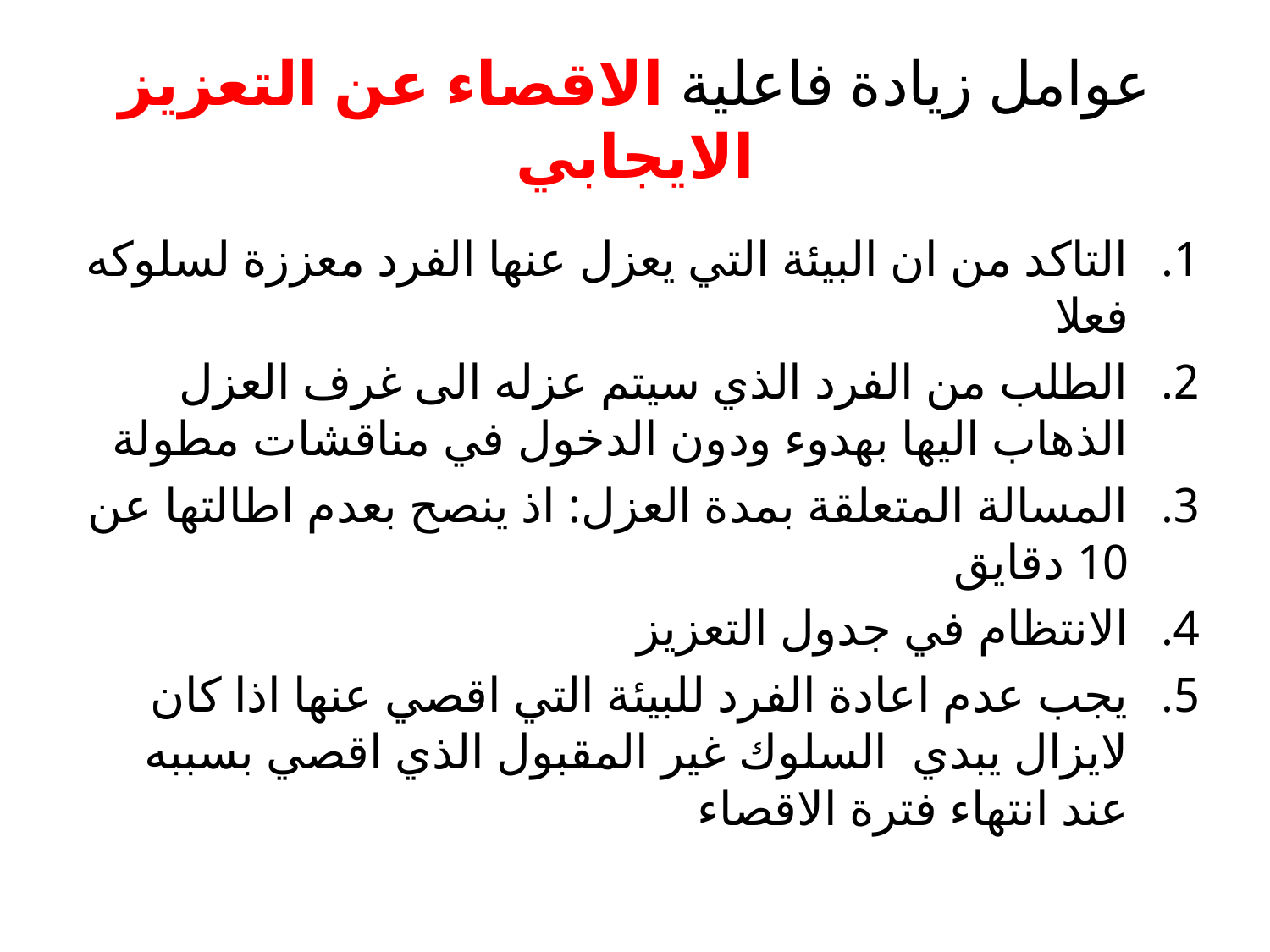

# عوامل زيادة فاعلية الاقصاء عن التعزيز الايجابي
التاكد من ان البيئة التي يعزل عنها الفرد معززة لسلوكه فعلا
الطلب من الفرد الذي سيتم عزله الى غرف العزل الذهاب اليها بهدوء ودون الدخول في مناقشات مطولة
المسالة المتعلقة بمدة العزل: اذ ينصح بعدم اطالتها عن 10 دقايق
الانتظام في جدول التعزيز
يجب عدم اعادة الفرد للبيئة التي اقصي عنها اذا كان لايزال يبدي  السلوك غير المقبول الذي اقصي بسببه عند انتهاء فترة الاقصاء